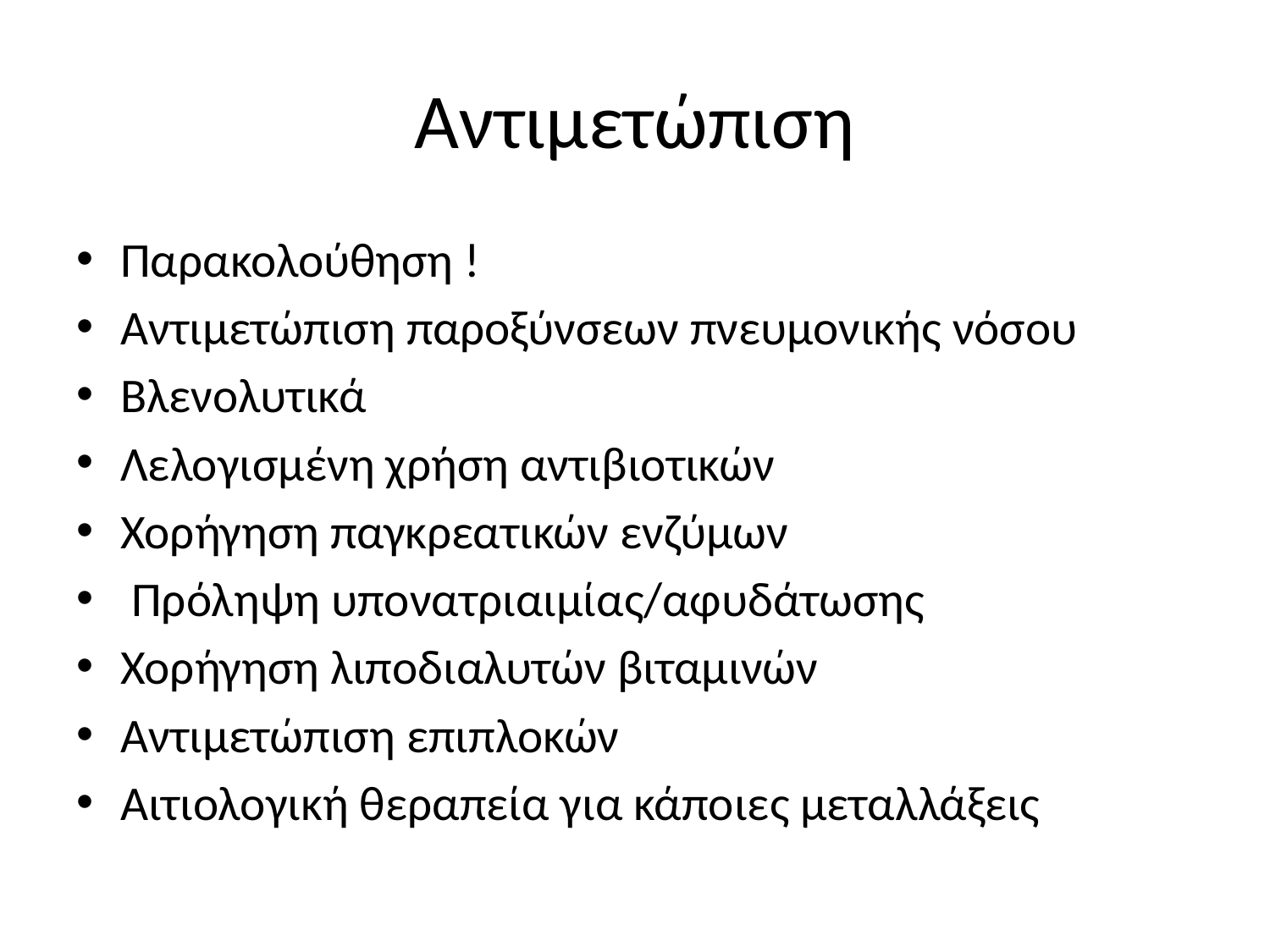

# Αντιμετώπιση
Παρακολούθηση !
Αντιμετώπιση παροξύνσεων πνευμονικής νόσου
Βλενολυτικά
Λελογισμένη χρήση αντιβιοτικών
Χορήγηση παγκρεατικών ενζύμων
 Πρόληψη υπονατριαιμίας/αφυδάτωσης
Χορήγηση λιποδιαλυτών βιταμινών
Αντιμετώπιση επιπλοκών
Αιτιολογική θεραπεία για κάποιες μεταλλάξεις